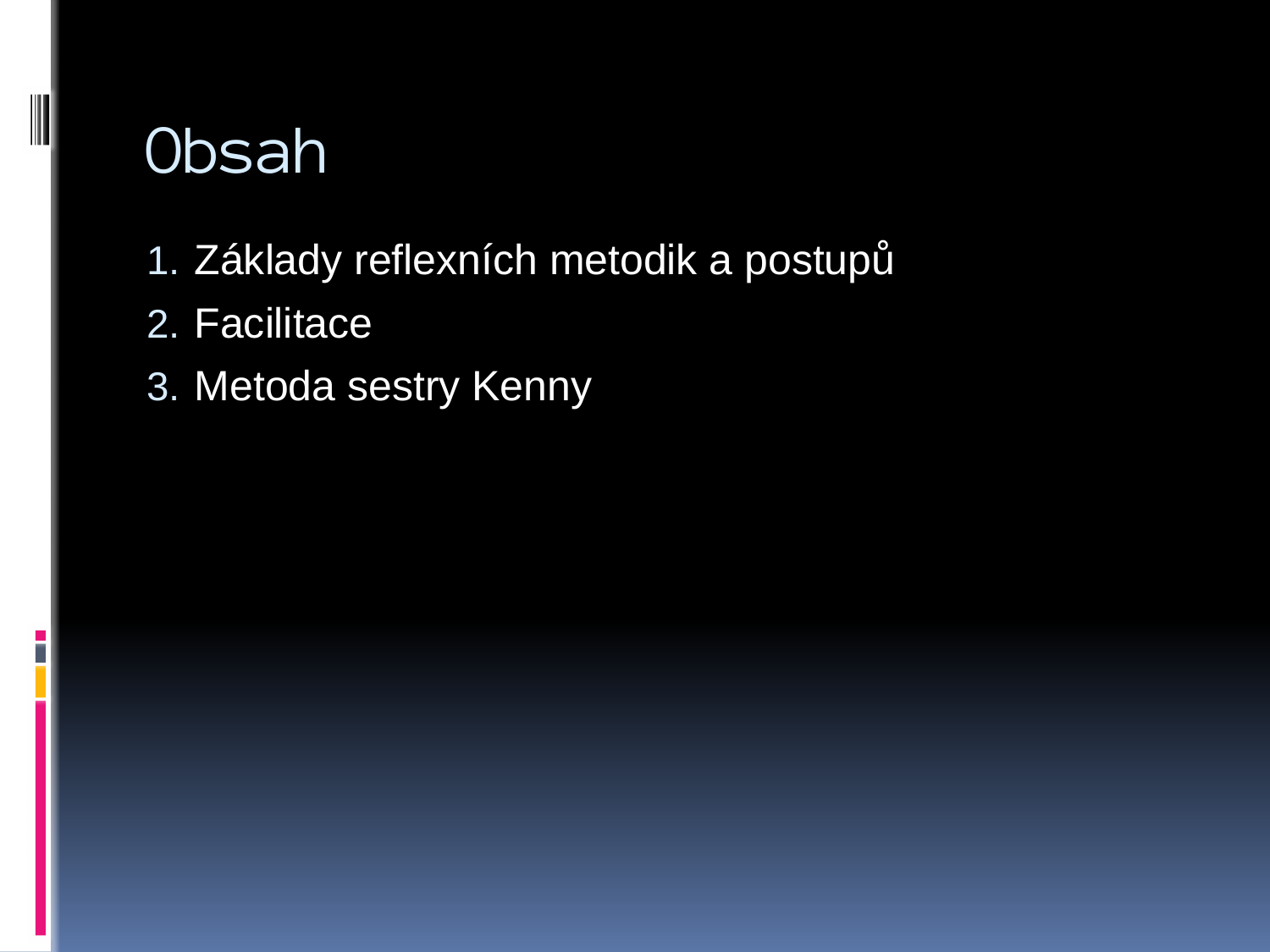

# Obsah
Základy reflexních metodik a postupů
Facilitace
Metoda sestry Kenny